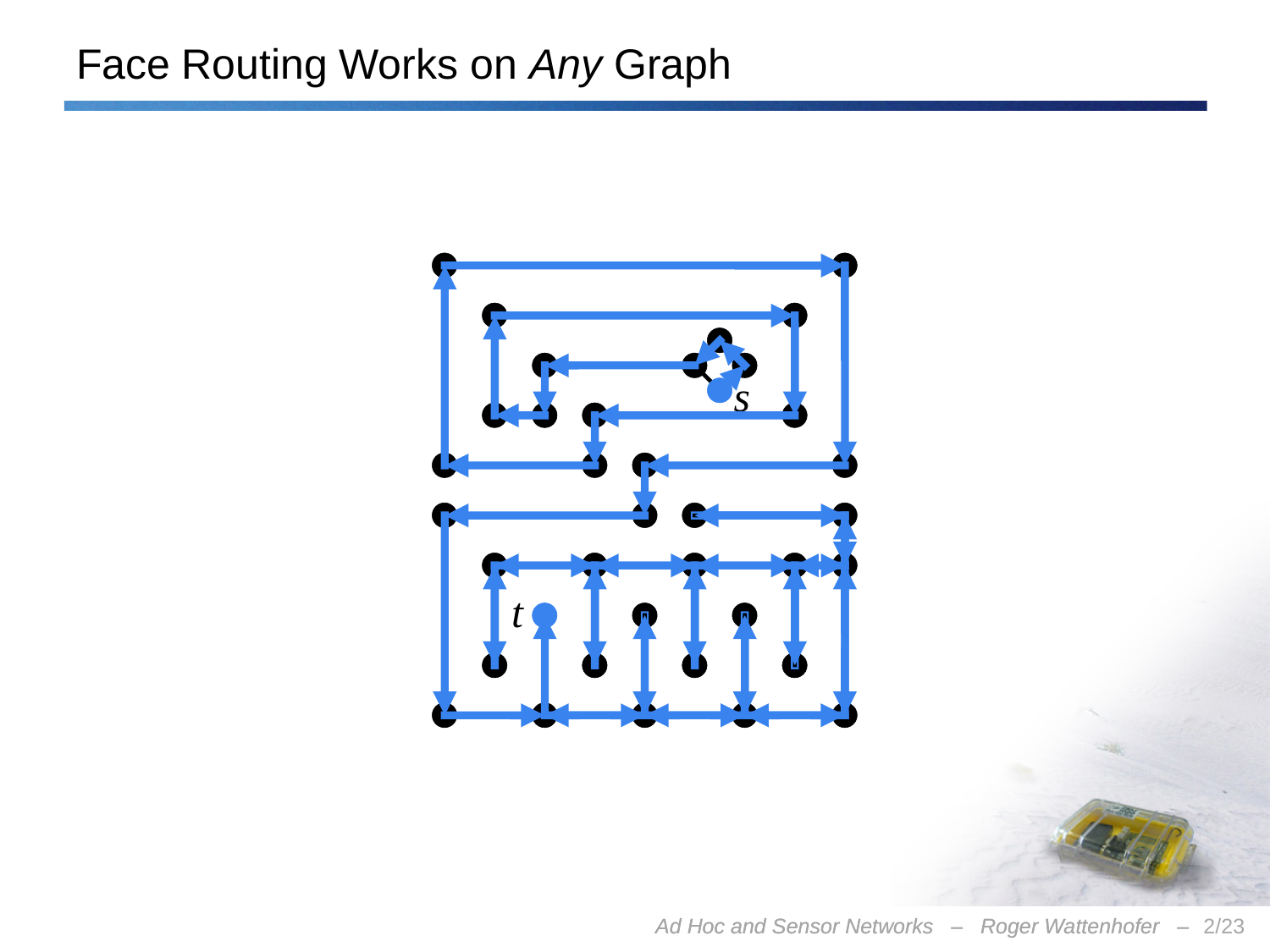

# Face Routing Works on Any Graph

s

t